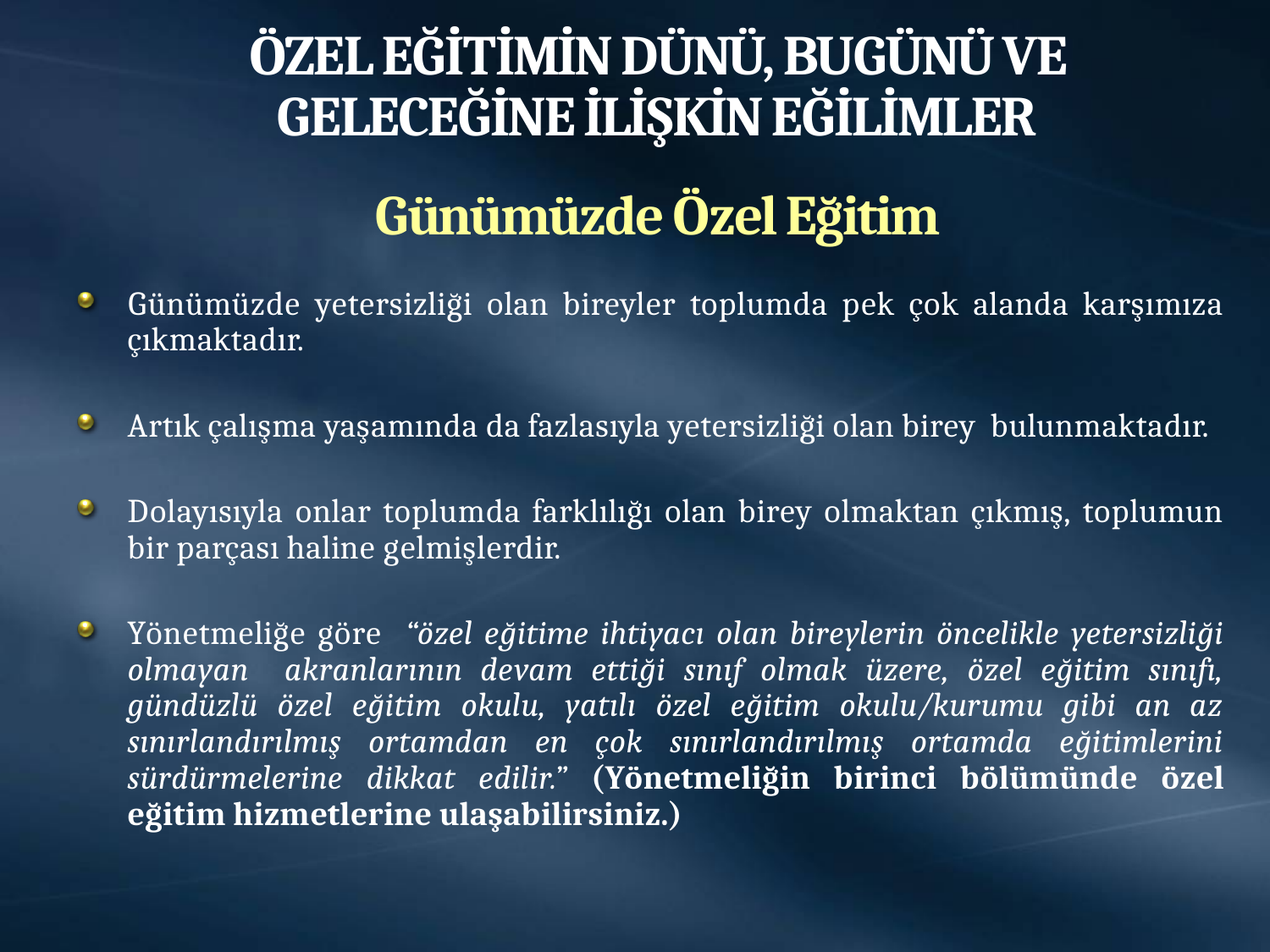

# ÖZEL EĞİTİMİN DÜNÜ, BUGÜNÜ VE GELECEĞİNE İLİŞKİN EĞİLİMLER
Günümüzde Özel Eğitim
Günümüzde yetersizliği olan bireyler toplumda pek çok alanda karşımıza çıkmaktadır.

Artık çalışma yaşamında da fazlasıyla yetersizliği olan birey  bulunmaktadır.

Dolayısıyla onlar toplumda farklılığı olan birey olmaktan çıkmış, toplumun bir parçası haline gelmişlerdir.

Yönetmeliğe göre  “özel eğitime ihtiyacı olan bireylerin öncelikle yetersizliği olmayan  akranlarının devam ettiği sınıf olmak üzere, özel eğitim sınıfı, gündüzlü özel eğitim okulu, yatılı özel eğitim okulu/kurumu gibi an az sınırlandırılmış ortamdan en çok sınırlandırılmış ortamda eğitimlerini sürdürmelerine dikkat edilir.” (Yönetmeliğin birinci bölümünde özel eğitim hizmetlerine ulaşabilirsiniz.)